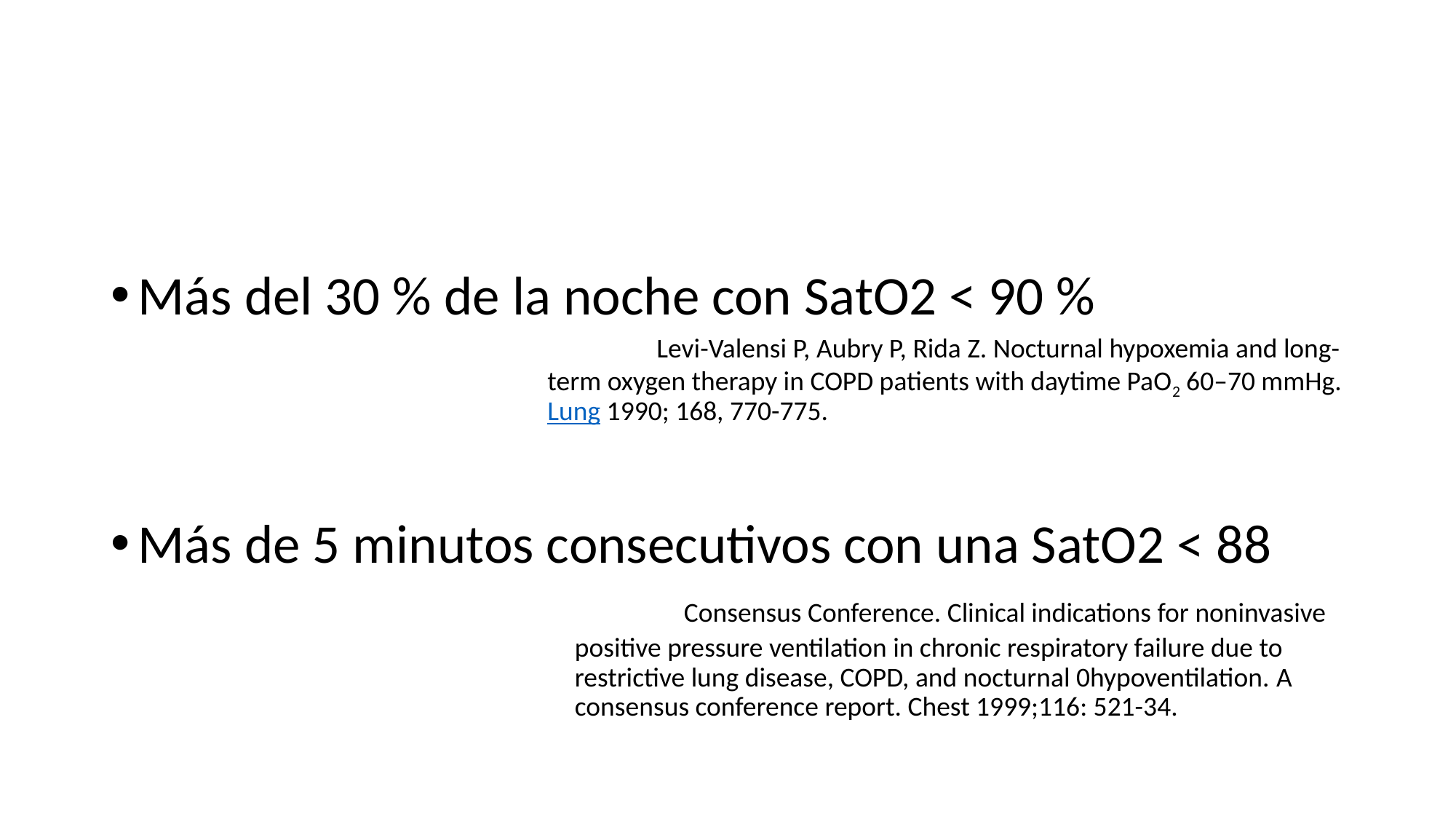

#

Más del 30 % de la noche con SatO2 < 90 %
	Levi-Valensi P, Aubry P, Rida Z. Nocturnal hypoxemia and long-term oxygen therapy in COPD patients with daytime PaO2 60–70 mmHg. Lung 1990; 168, 770-775.

Más de 5 minutos consecutivos con una SatO2 < 88 						Consensus Conference. Clinical indications for noninvasive 					positive pressure ventilation in chronic respiratory failure due to 					restrictive lung disease, COPD, and nocturnal 0hypoventilation. A 					consensus conference report. Chest 1999;116: 521-34.